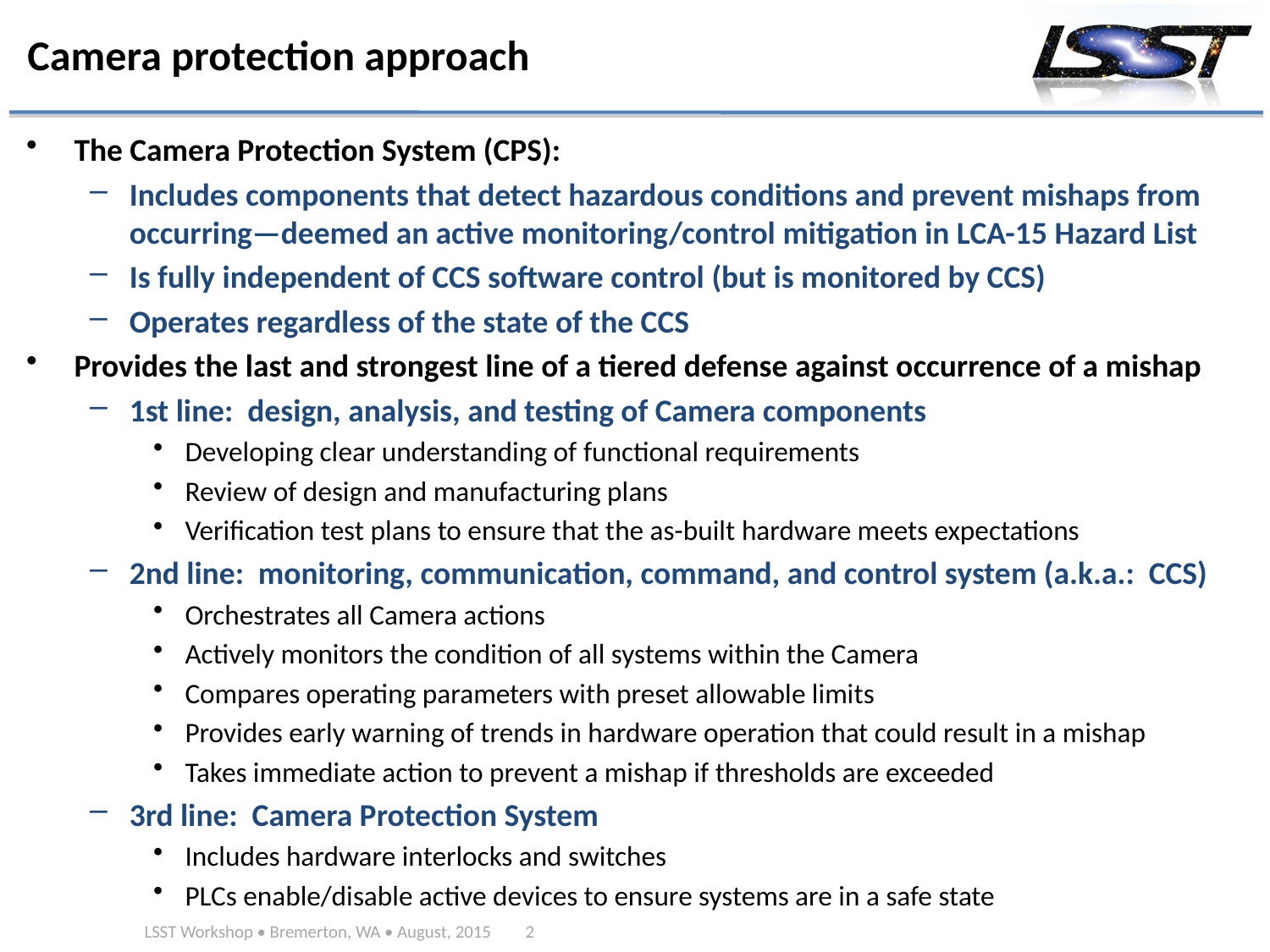

# Camera protection approach
The Camera Protection System (CPS):
Includes components that detect hazardous conditions and prevent mishaps from occurring—deemed an active monitoring/control mitigation in LCA-15 Hazard List
Is fully independent of CCS software control (but is monitored by CCS)
Operates regardless of the state of the CCS
Provides the last and strongest line of a tiered defense against occurrence of a mishap
1st line:  design, analysis, and testing of Camera components
Developing clear understanding of functional requirements
Review of design and manufacturing plans
Verification test plans to ensure that the as-built hardware meets expectations
2nd line:  monitoring, communication, command, and control system (a.k.a.:  CCS)
Orchestrates all Camera actions
Actively monitors the condition of all systems within the Camera
Compares operating parameters with preset allowable limits
Provides early warning of trends in hardware operation that could result in a mishap
Takes immediate action to prevent a mishap if thresholds are exceeded
3rd line:  Camera Protection System
Includes hardware interlocks and switches
PLCs enable/disable active devices to ensure systems are in a safe state